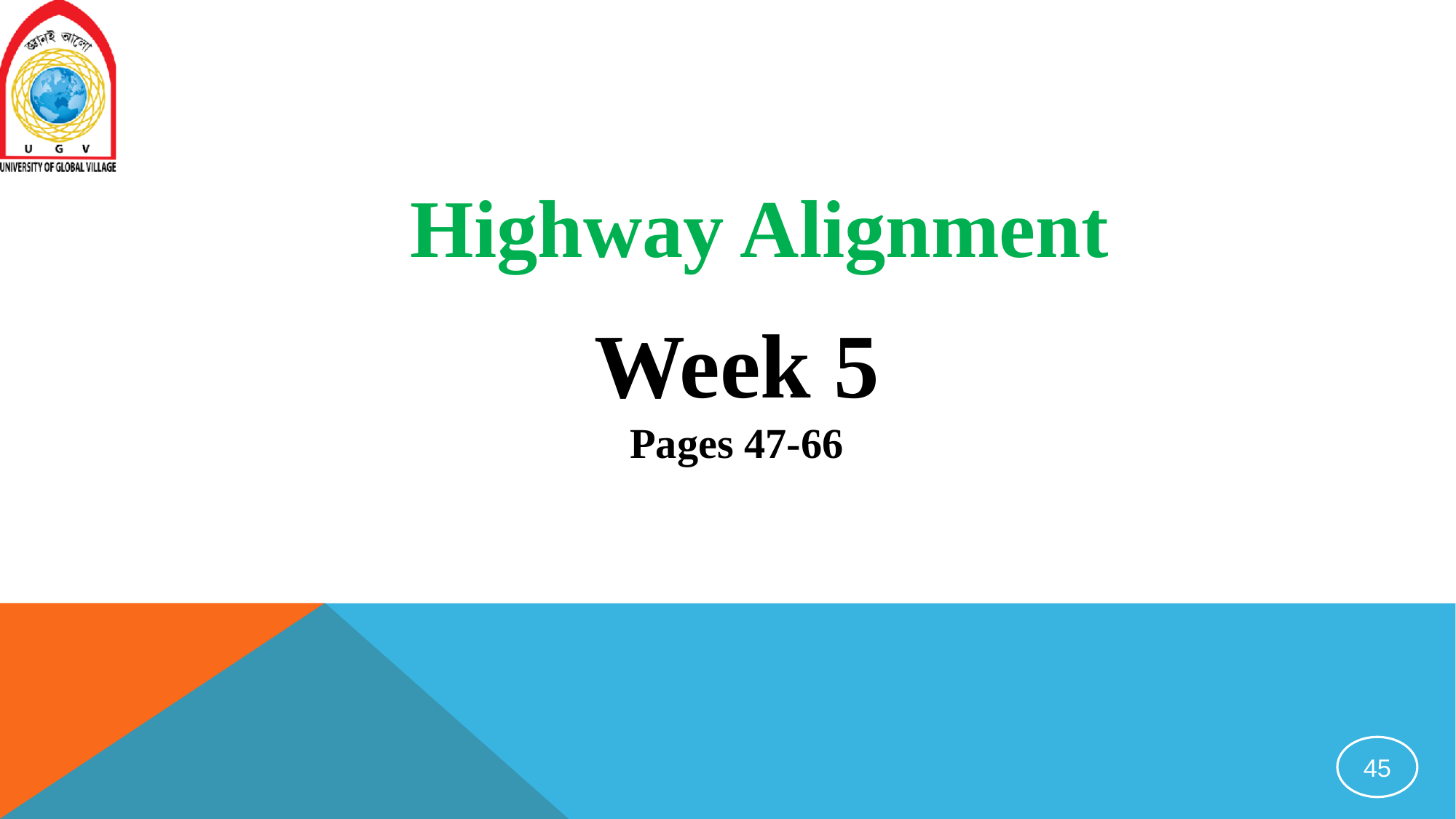

Highway Alignment
Week 5
Pages 47-66

45